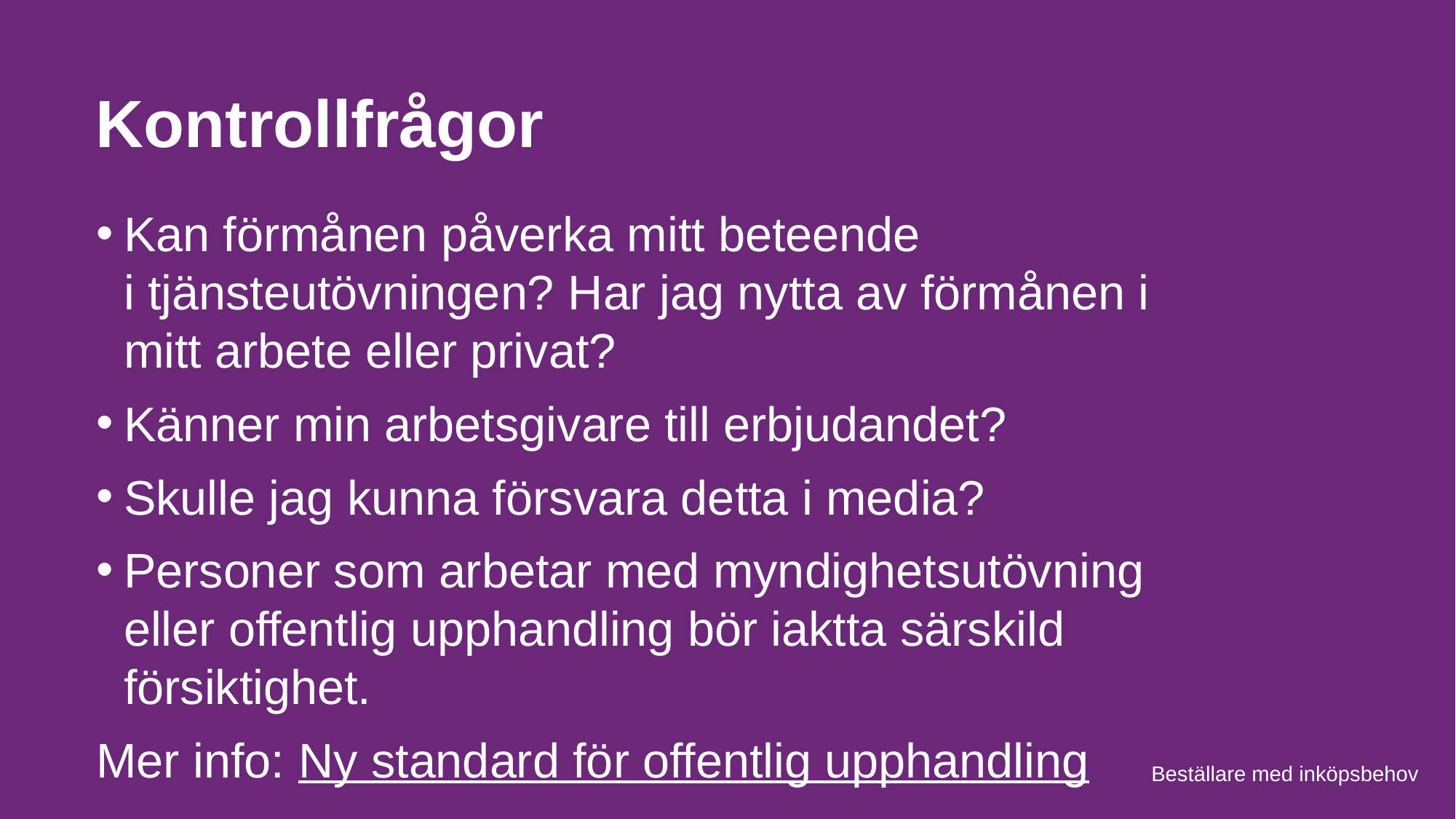

# Kontrollfrågor
Kan förmånen påverka mitt beteende i tjänsteutövningen?​ Har jag nytta av förmånen i mitt arbete eller privat?​
Känner min arbetsgivare till erbjudandet?​
Skulle jag kunna försvara detta i media? ​
Personer som arbetar med myndighetsutövning eller offentlig upphandling bör iaktta särskild försiktighet.​
Mer info: Ny standard för offentlig upphandling

Beställare med inköpsbehov